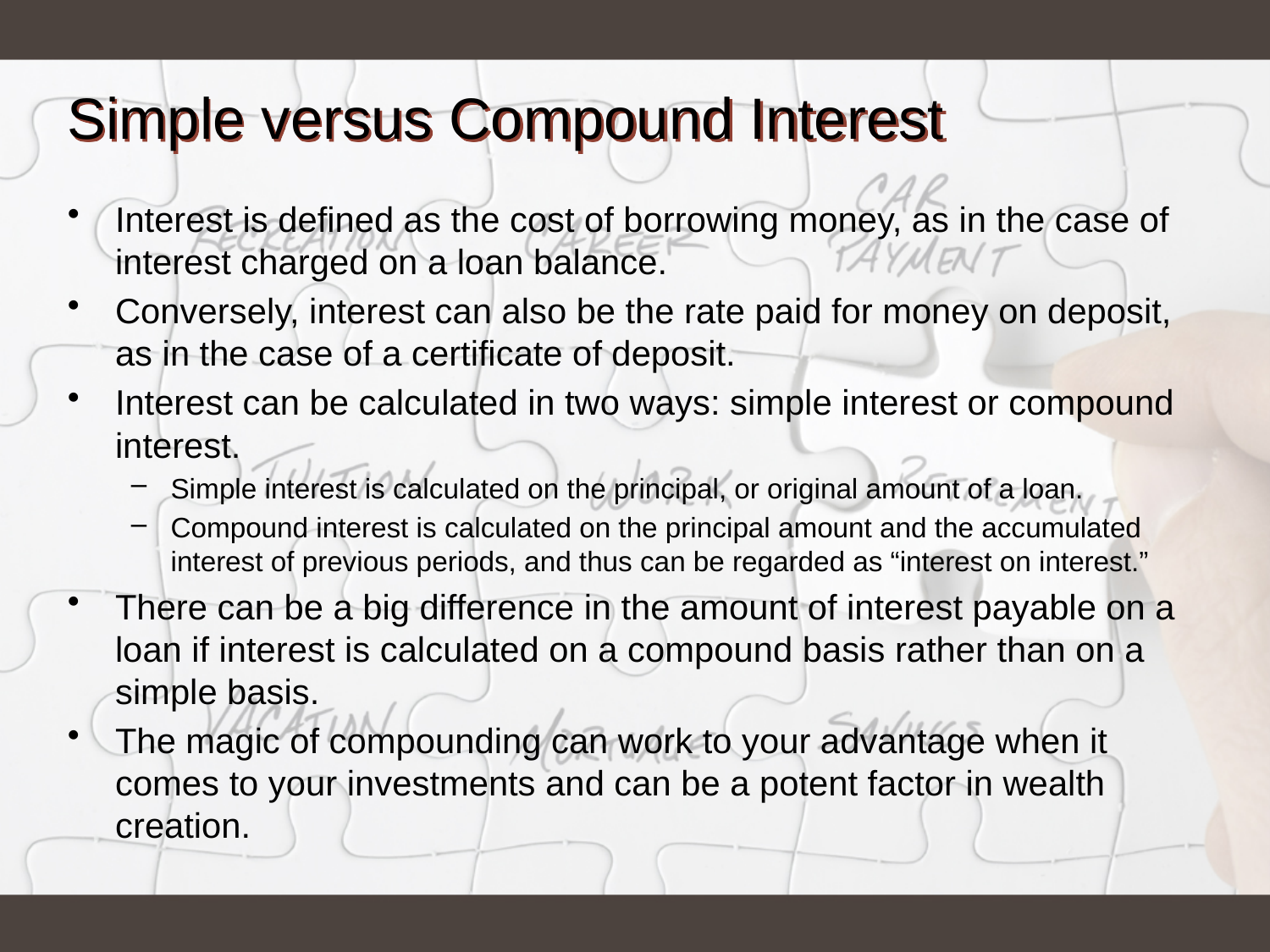

# Simple versus Compound Interest
Interest is defined as the cost of borrowing money, as in the case of interest charged on a loan balance.
Conversely, interest can also be the rate paid for money on deposit, as in the case of a certificate of deposit.
Interest can be calculated in two ways: simple interest or compound interest.
Simple interest is calculated on the principal, or original amount of a loan.
Compound interest is calculated on the principal amount and the accumulated interest of previous periods, and thus can be regarded as “interest on interest.”
There can be a big difference in the amount of interest payable on a loan if interest is calculated on a compound basis rather than on a simple basis.
The magic of compounding can work to your advantage when it comes to your investments and can be a potent factor in wealth creation.